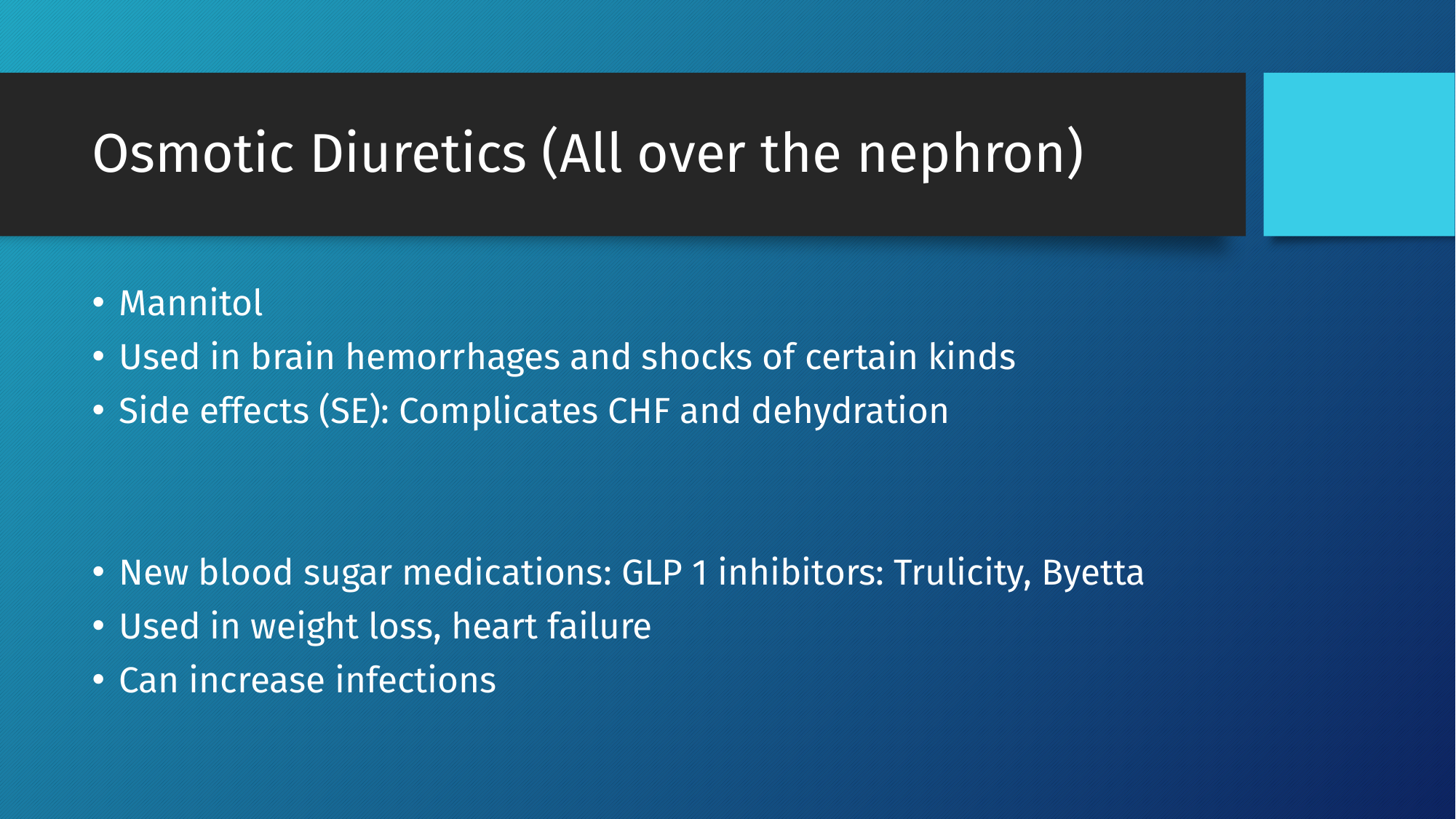

# Osmotic Diuretics (All over the nephron)
Mannitol
Used in brain hemorrhages and shocks of certain kinds
Side effects (SE): Complicates CHF and dehydration

New blood sugar medications: GLP 1 inhibitors: Trulicity, Byetta
Used in weight loss, heart failure
Can increase infections